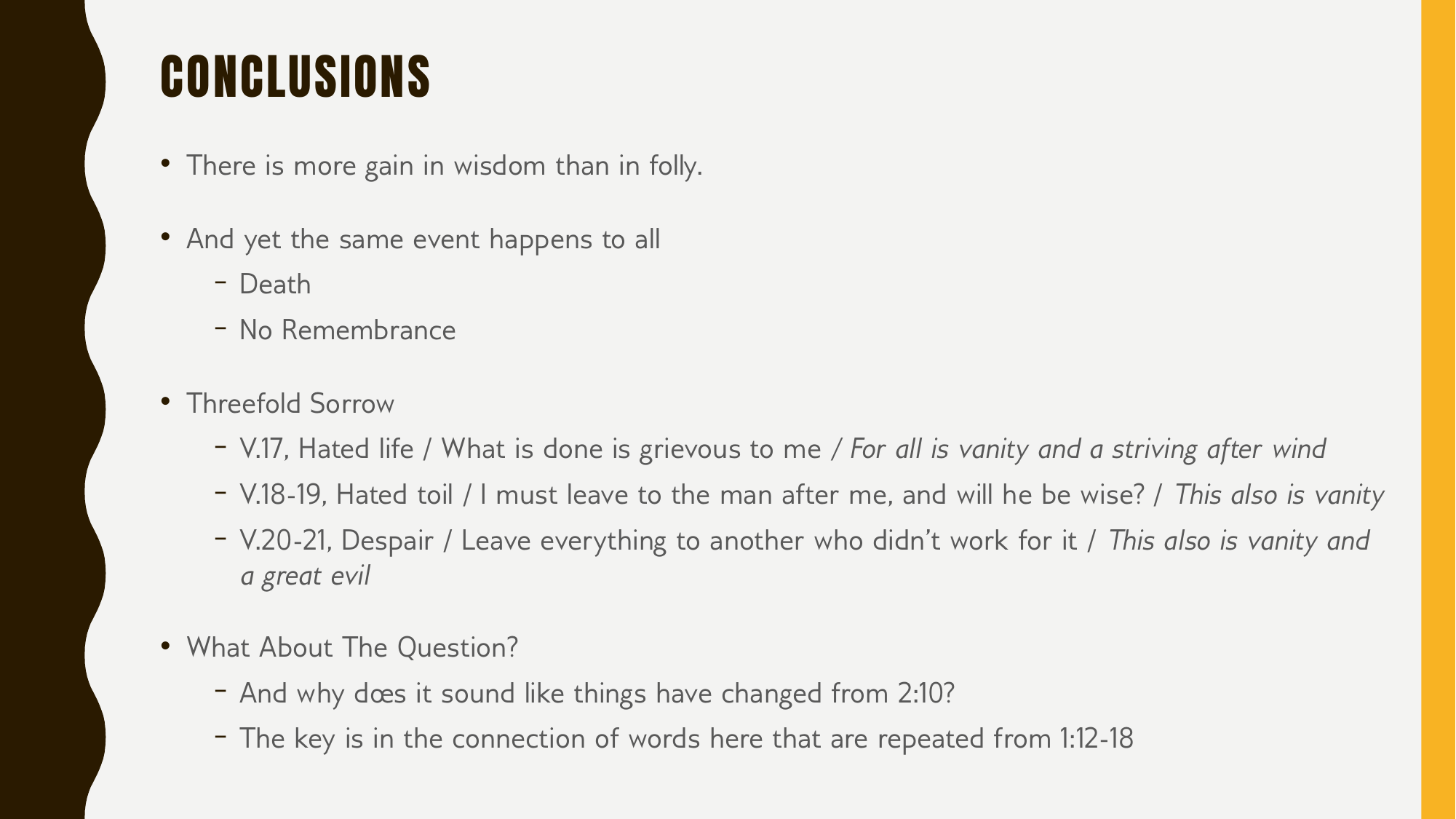

# conclusions
There is more gain in wisdom than in folly.

And yet the same event happens to all
Death
No Remembrance

Threefold Sorrow
V.17, Hated life / What is done is grievous to me / For all is vanity and a striving after wind
V.18-19, Hated toil / I must leave to the man after me, and will he be wise? / This also is vanity
V.20-21, Despair / Leave everything to another who didn’t work for it / This also is vanity and a great evil

What About The Question?
And why does it sound like things have changed from 2:10?
The key is in the connection of words here that are repeated from 1:12-18